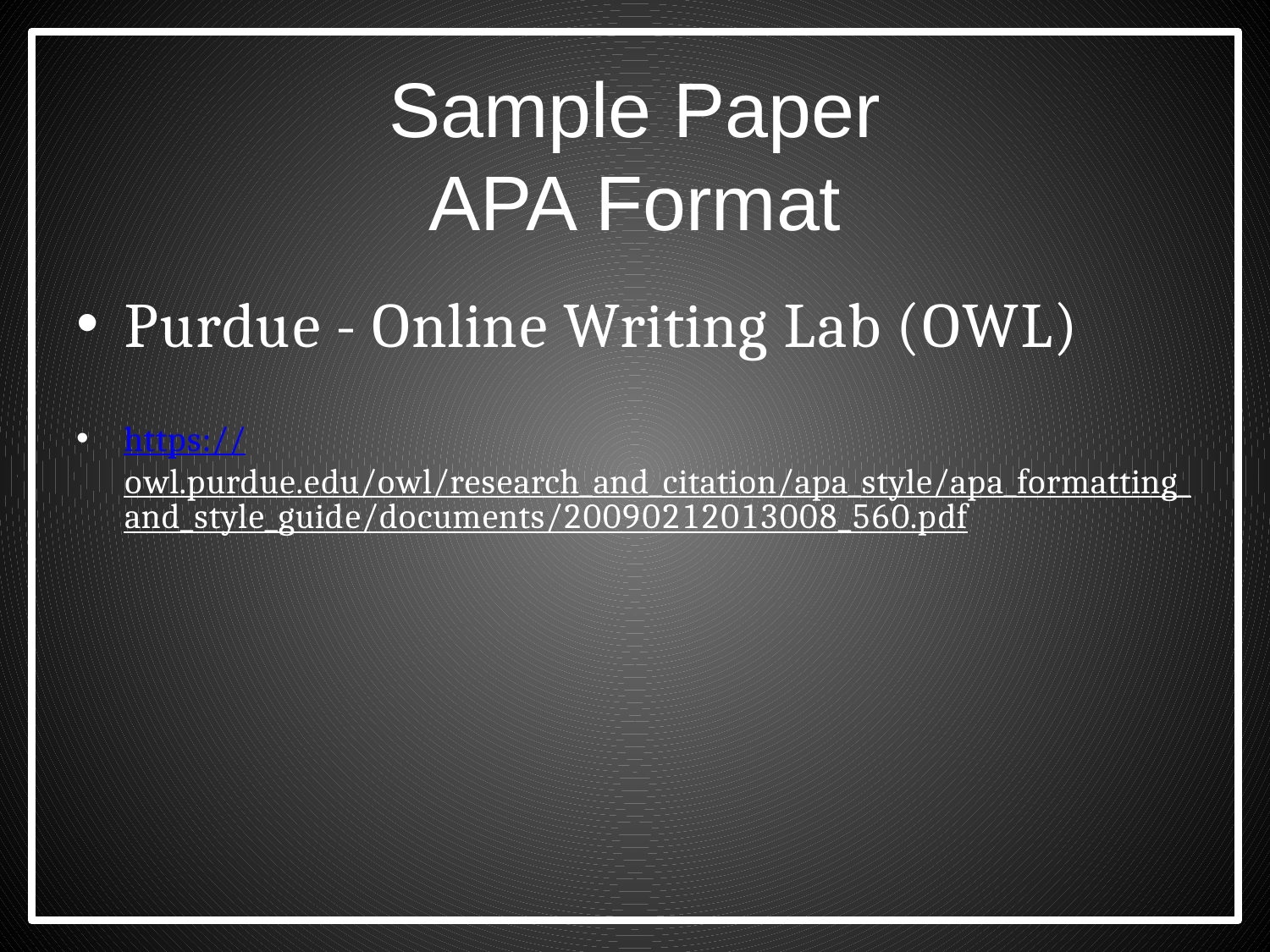

# Sample Paper APA Format

Purdue - Online Writing Lab (OWL)

https://owl.purdue.edu/owl/research_and_citation/apa_style/apa_formatting_and_style_guide/documents/20090212013008_560.pdf